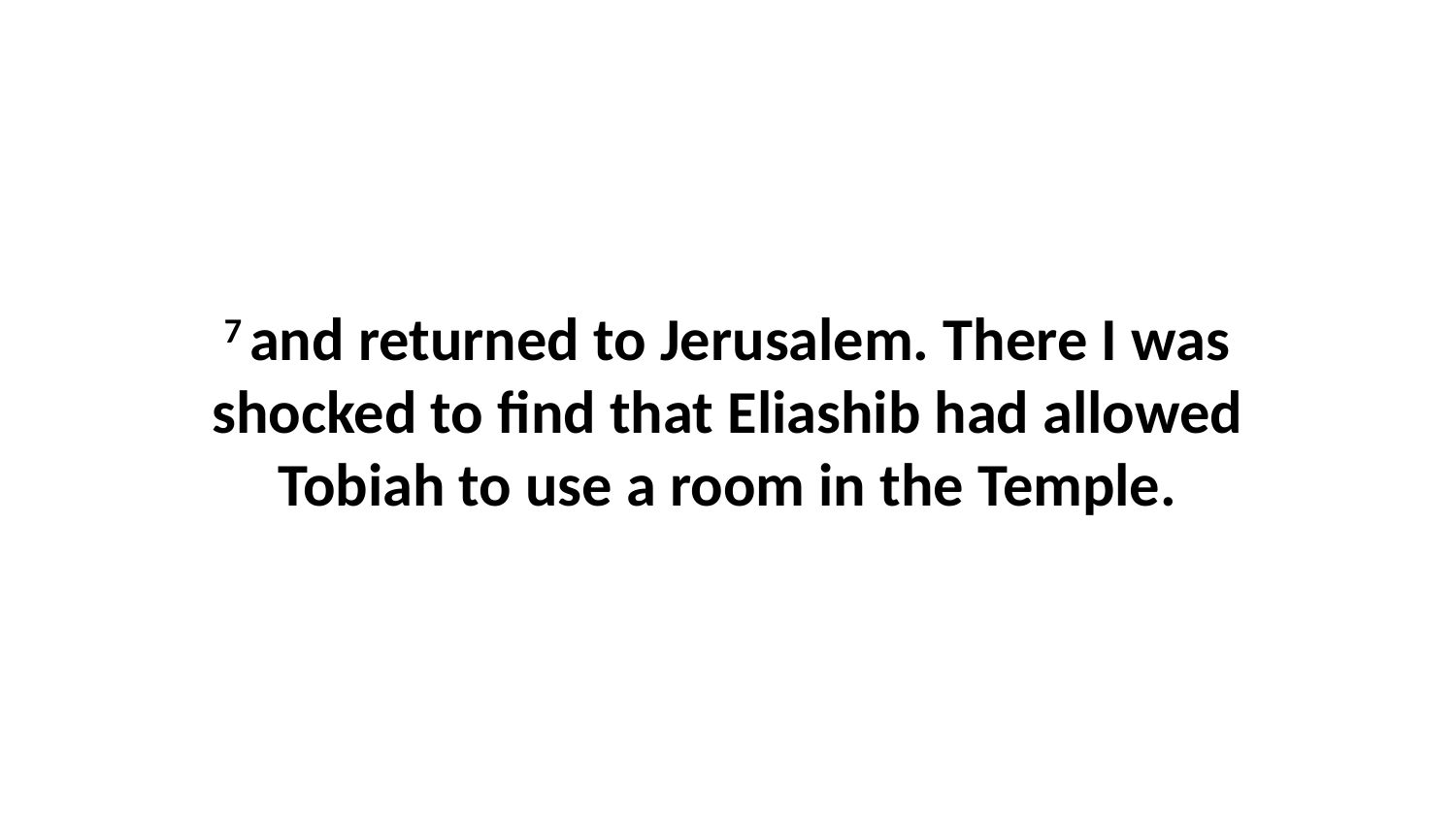

7 and returned to Jerusalem. There I was shocked to find that Eliashib had allowed Tobiah to use a room in the Temple.